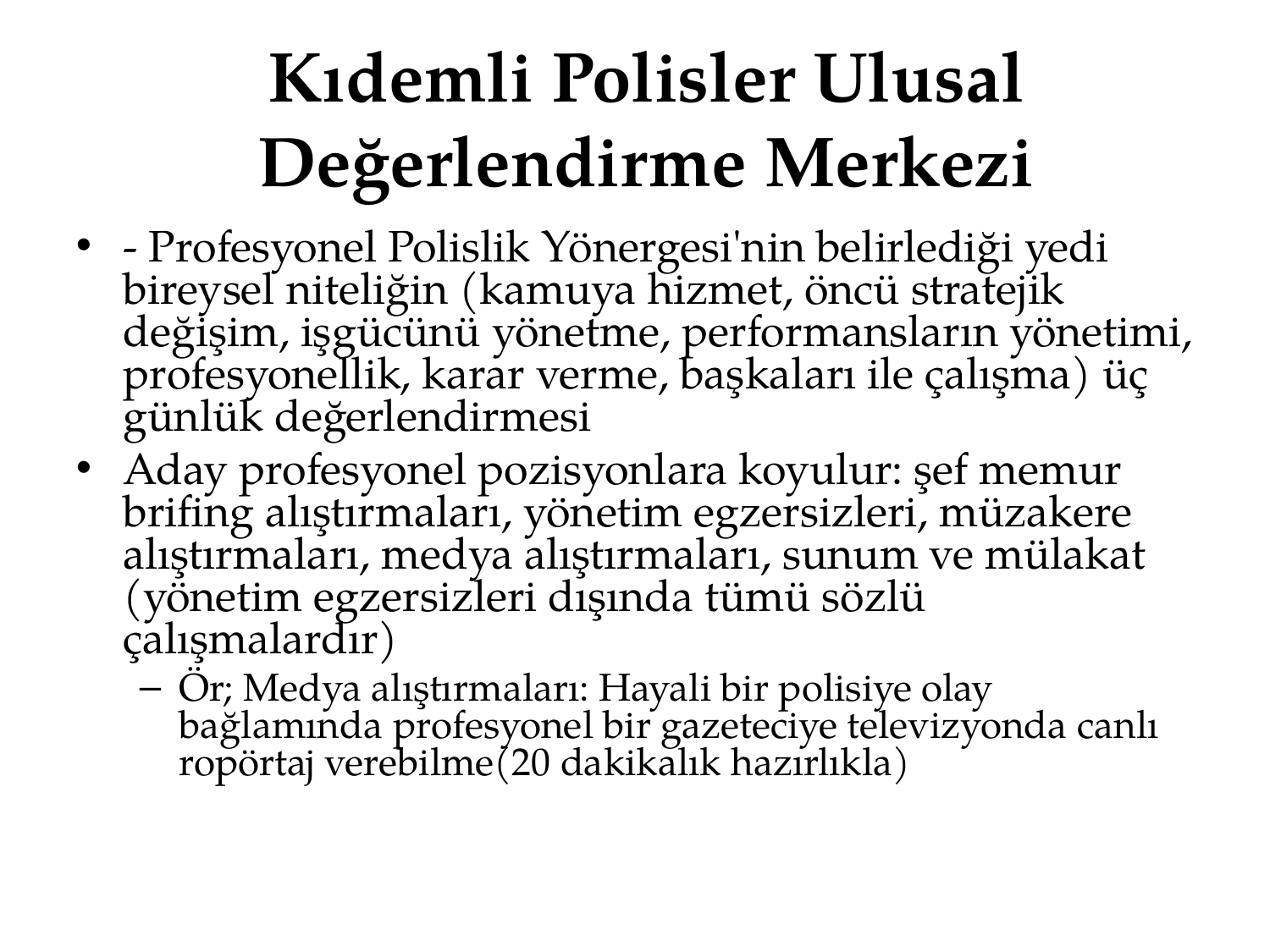

Kıdemli Polisler Ulusal Değerlendirme Merkezi
- Profesyonel Polislik Yönergesi'nin belirlediği yedi bireysel niteliğin (kamuya hizmet, öncü stratejik değişim, işgücünü yönetme, performansların yönetimi, profesyonellik, karar verme, başkaları ile çalışma) üç günlük değerlendirmesi
Aday profesyonel pozisyonlara koyulur: şef memur brifing alıştırmaları, yönetim egzersizleri, müzakere alıştırmaları, medya alıştırmaları, sunum ve mülakat (yönetim egzersizleri dışında tümü sözlü çalışmalardır)
Ör; Medya alıştırmaları: Hayali bir polisiye olay bağlamında profesyonel bir gazeteciye televizyonda canlı ropörtaj verebilme(20 dakikalık hazırlıkla)